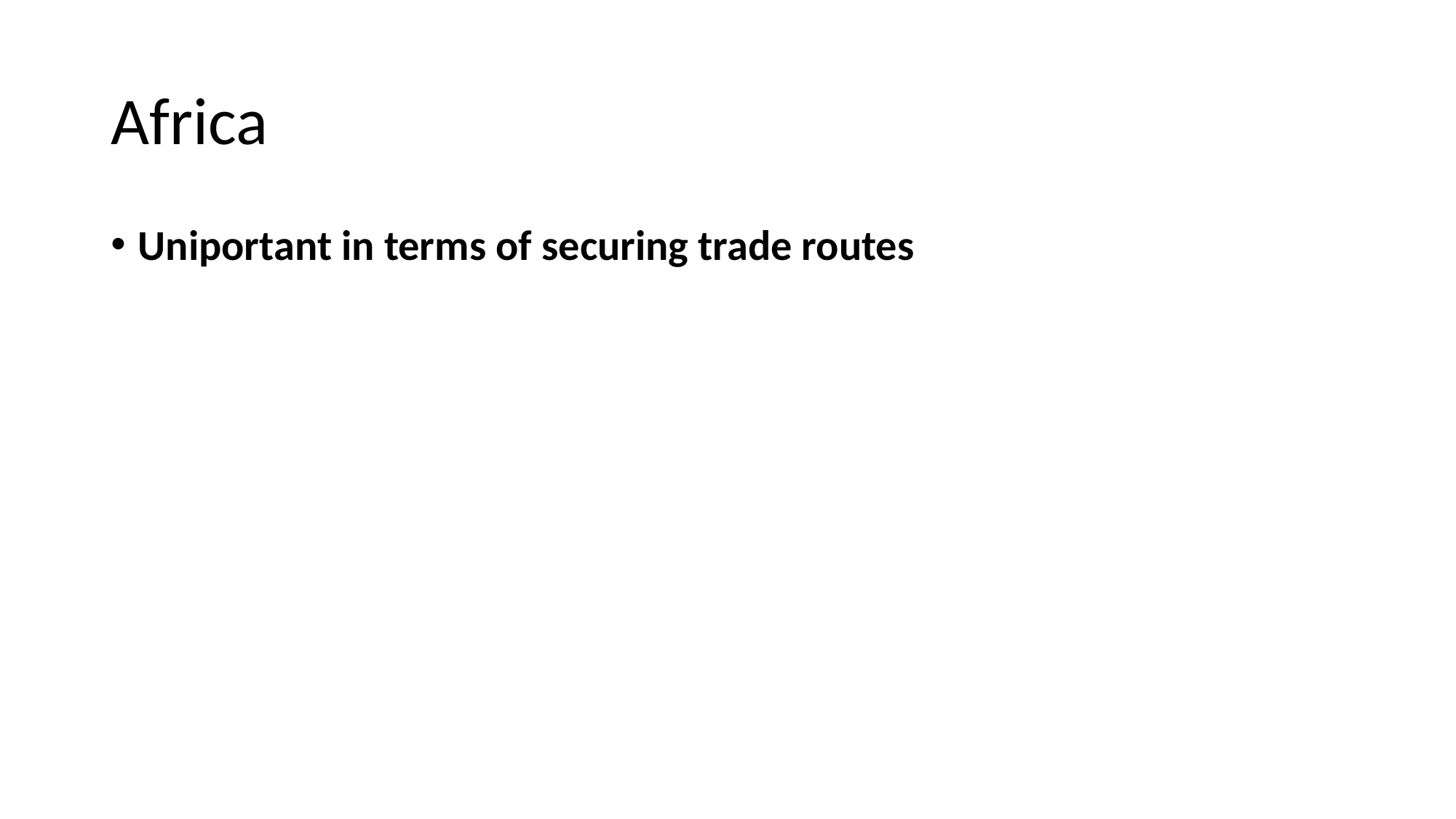

# Africa
Uniportant in terms of securing trade routes